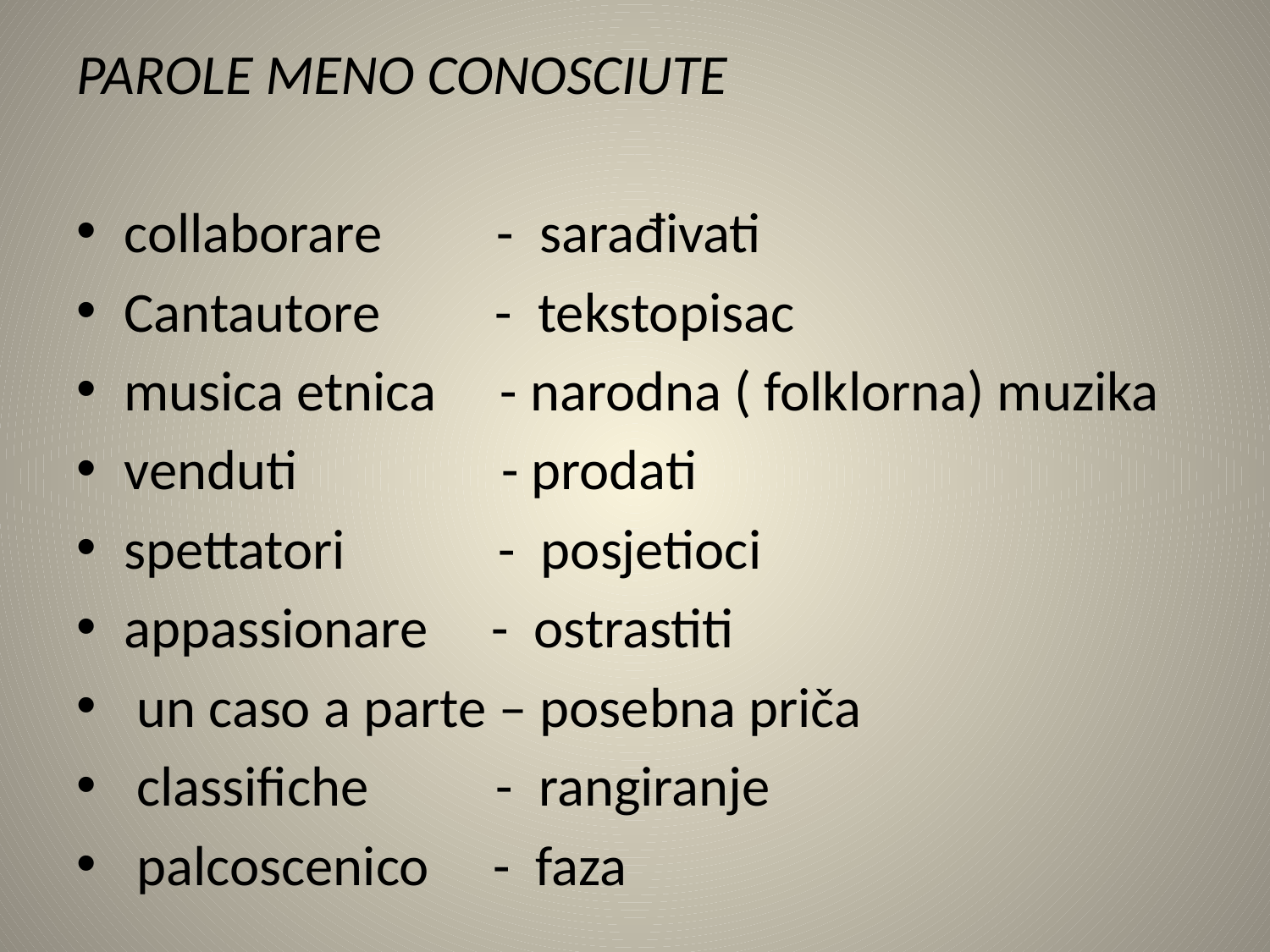

PAROLE MENO CONOSCIUTE

collaborare         -  sarađivati
Cantautore         -  tekstopisac
musica etnica     - narodna ( folklorna) muzika
venduti                - prodati
spettatori            -  posjetioci
appassionare     -  ostrastiti
 un caso a parte – posebna priča
 classifiche          -  rangiranje
 palcoscenico     -  faza

#